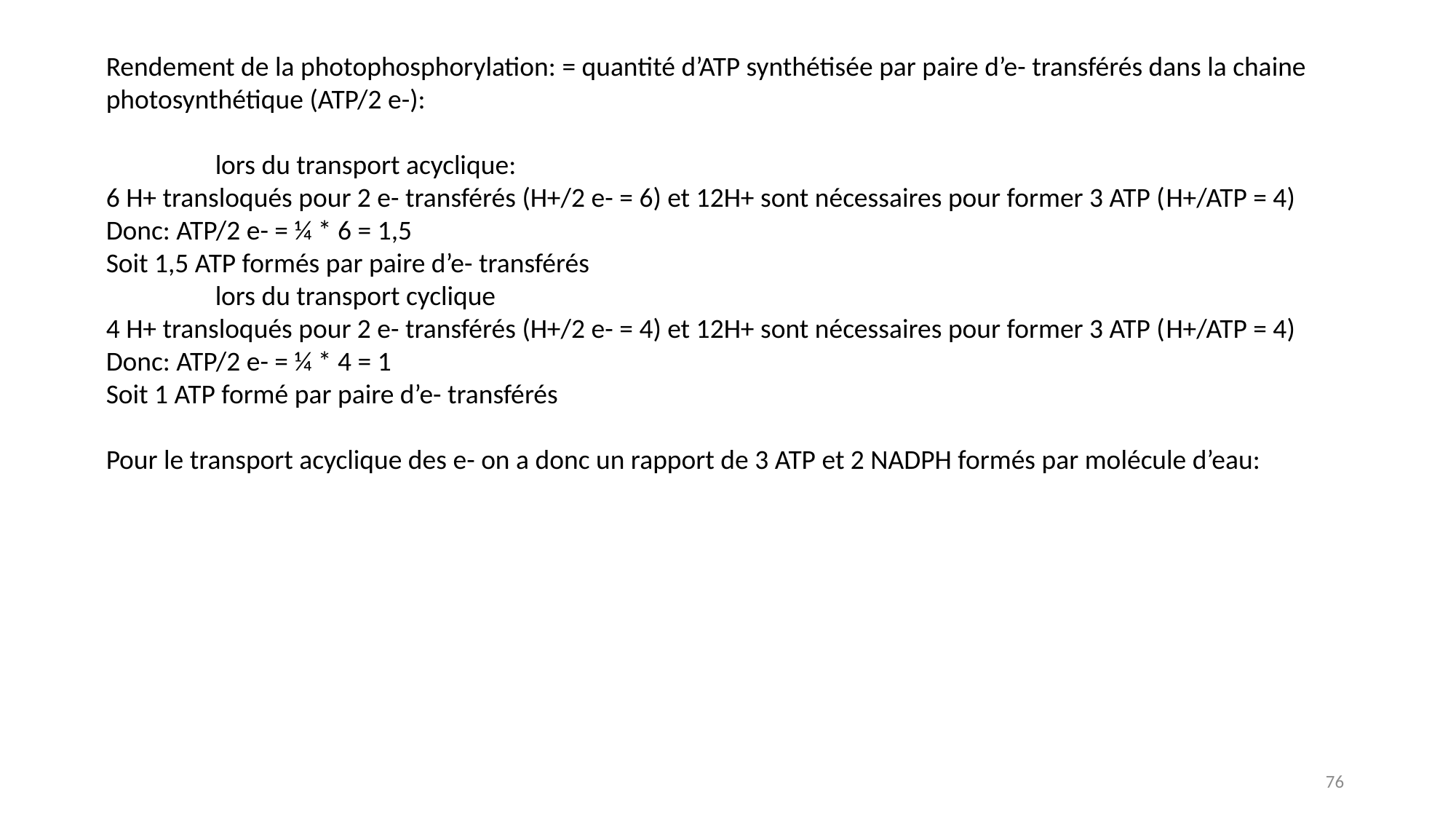

Rendement de la photophosphorylation: = quantité d’ATP synthétisée par paire d’e- transférés dans la chaine photosynthétique (ATP/2 e-):

	lors du transport acyclique:
6 H+ transloqués pour 2 e- transférés (H+/2 e- = 6) et 12H+ sont nécessaires pour former 3 ATP (H+/ATP = 4)
Donc: ATP/2 e- = ¼ * 6 = 1,5
Soit 1,5 ATP formés par paire d’e- transférés
	lors du transport cyclique
4 H+ transloqués pour 2 e- transférés (H+/2 e- = 4) et 12H+ sont nécessaires pour former 3 ATP (H+/ATP = 4)
Donc: ATP/2 e- = ¼ * 4 = 1
Soit 1 ATP formé par paire d’e- transférés

Pour le transport acyclique des e- on a donc un rapport de 3 ATP et 2 NADPH formés par molécule d’eau:
76